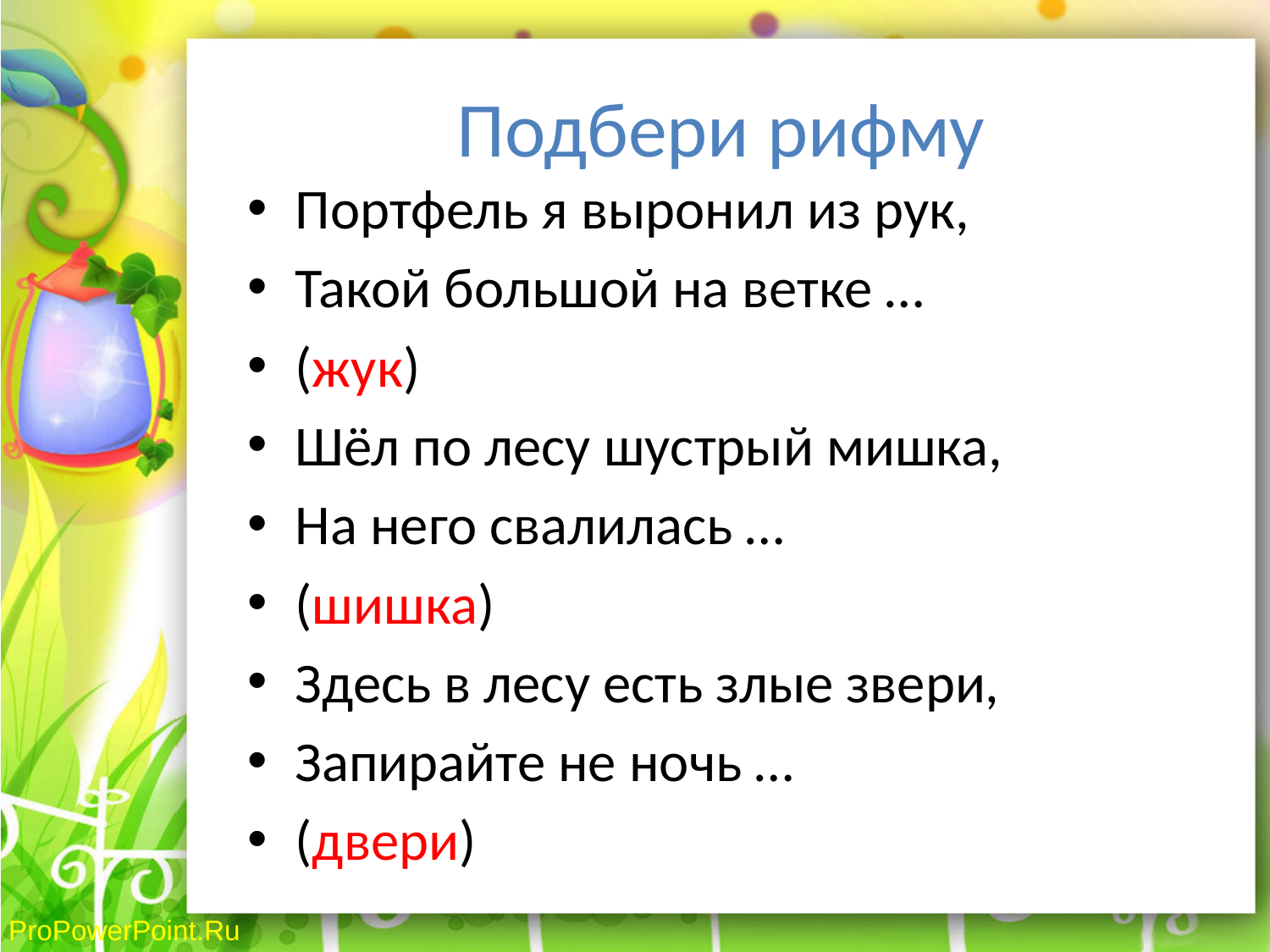

# Подбери рифму
Портфель я выронил из рук,
Такой большой на ветке …
(жук)
Шёл по лесу шустрый мишка,
На него свалилась …
(шишка)
Здесь в лесу есть злые звери,
Запирайте не ночь …
(двери)